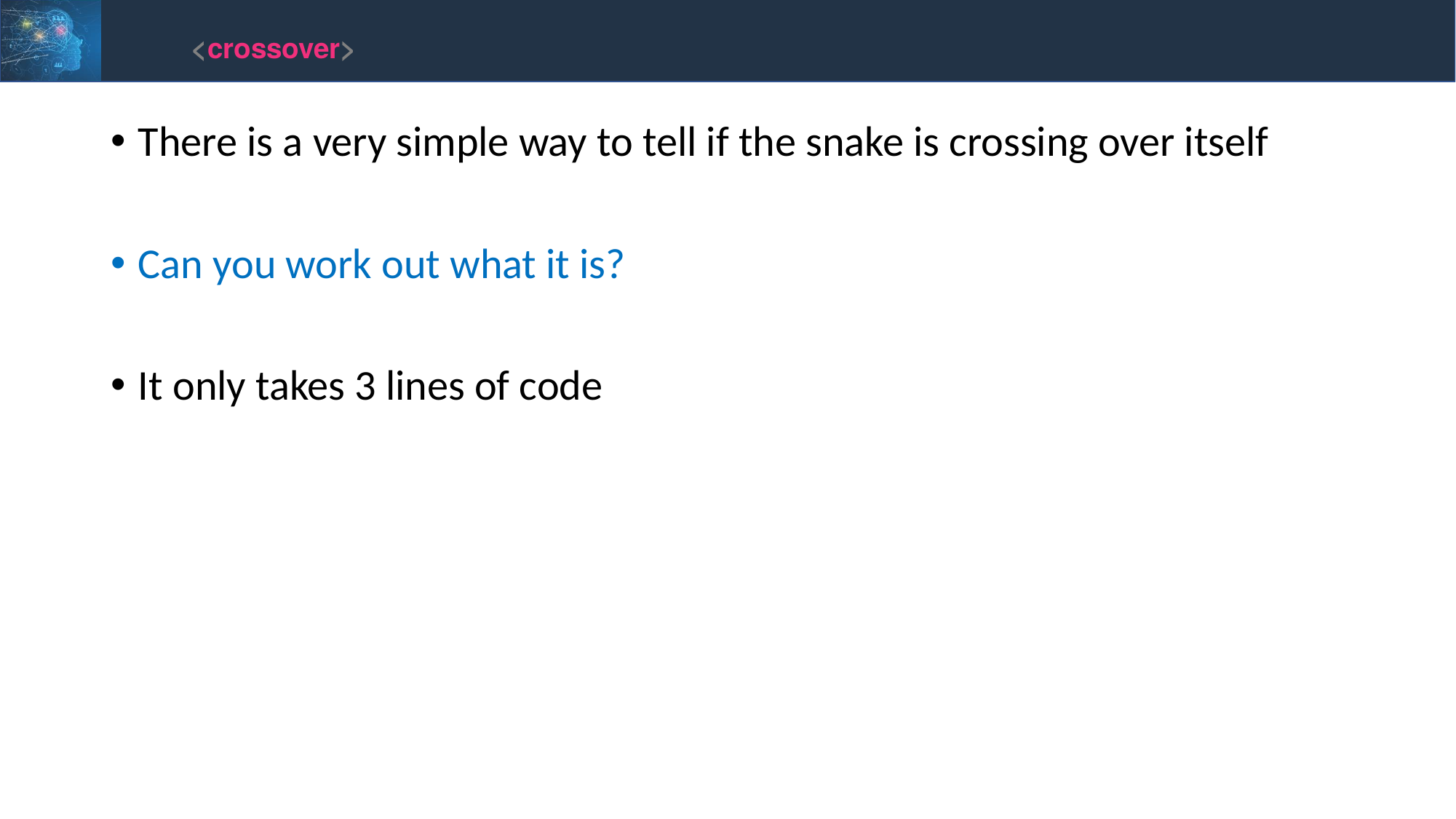

<crossover>
There is a very simple way to tell if the snake is crossing over itself

Can you work out what it is?

It only takes 3 lines of code